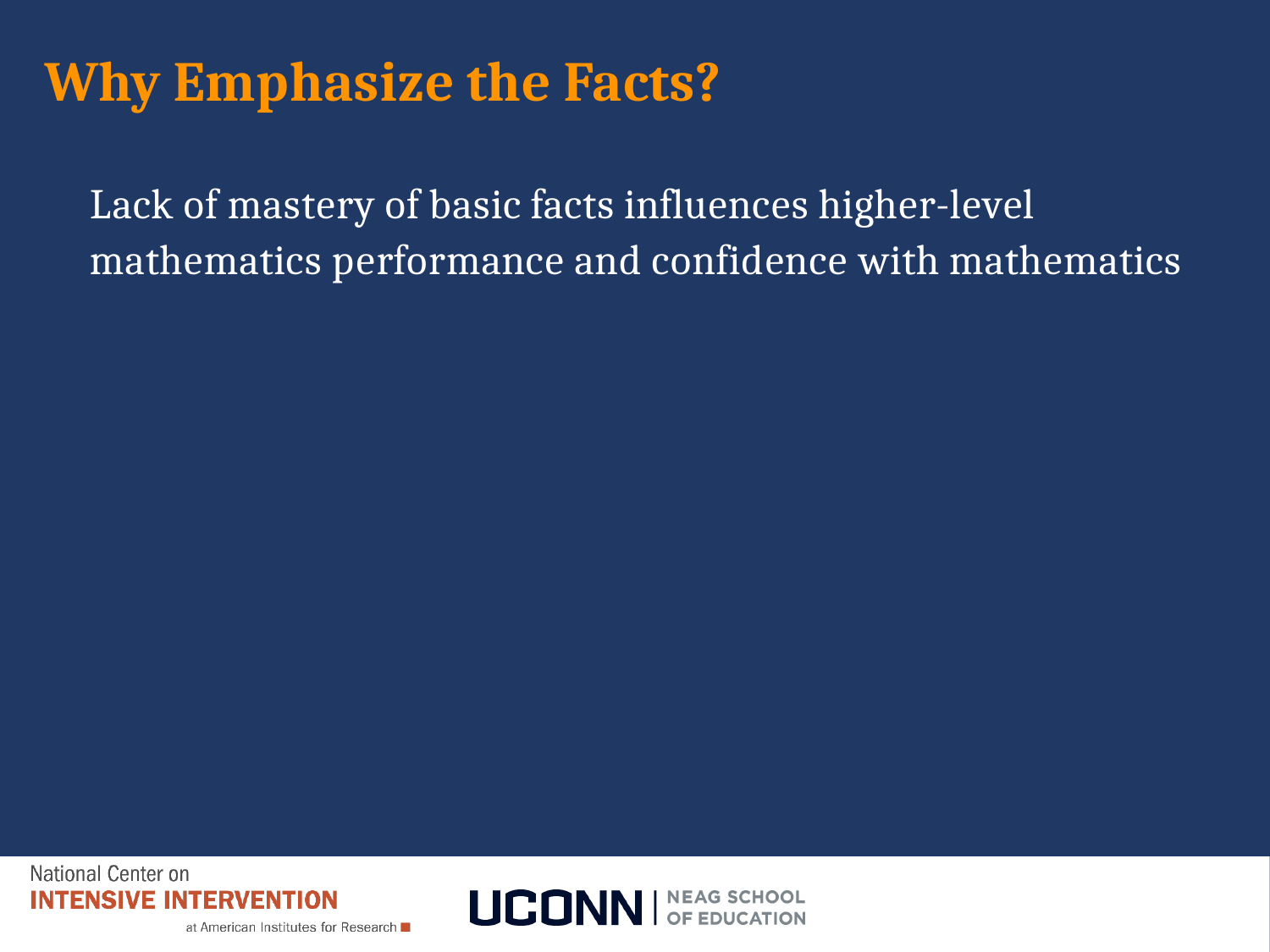

# Why Emphasize the Facts?
Lack of mastery of basic facts influences higher-level mathematics performance and confidence with mathematics